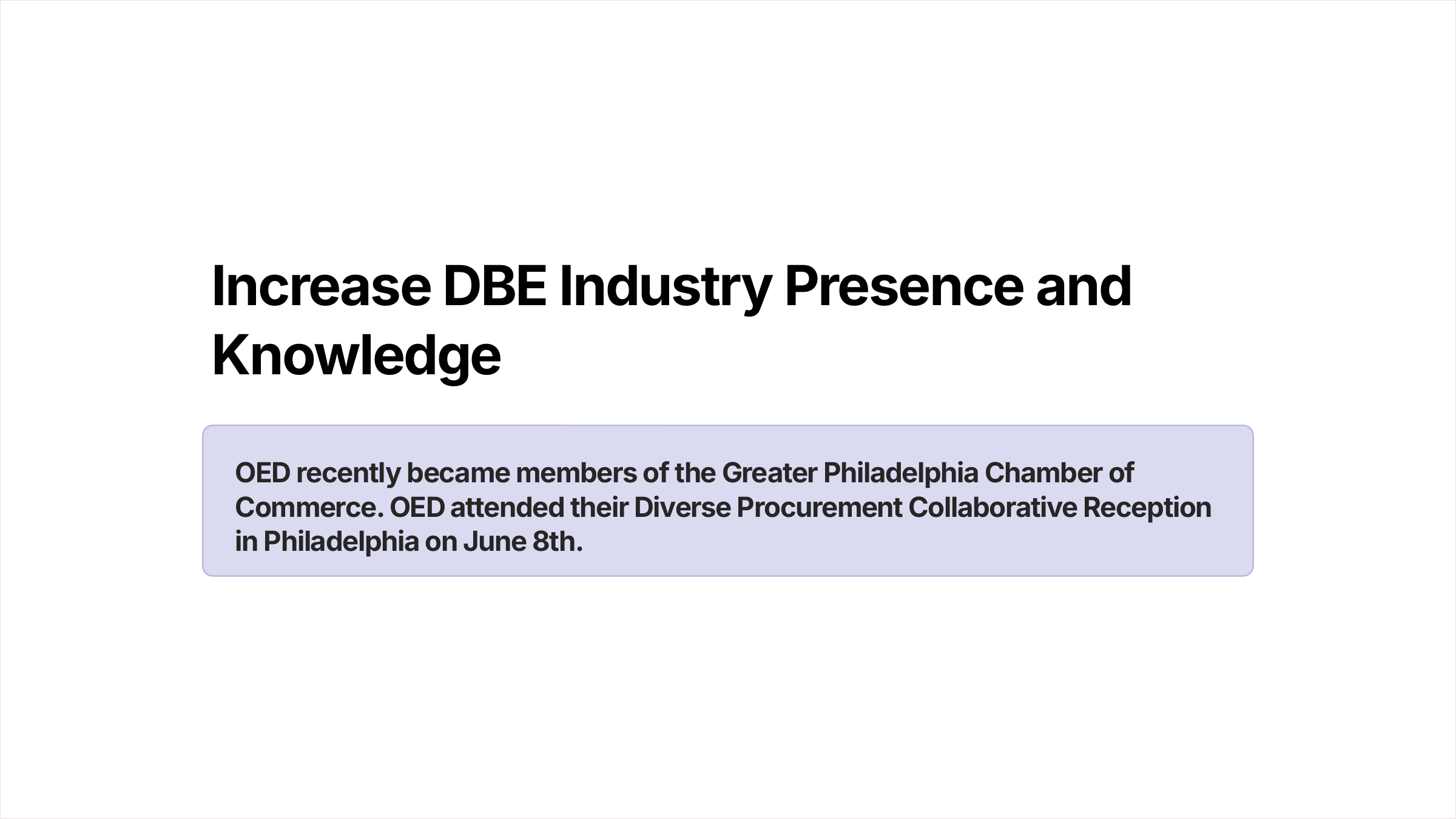

Increase DBE Industry Presence and Knowledge

OED recently became members of the Greater Philadelphia Chamber of Commerce. OED attended their Diverse Procurement Collaborative Reception in Philadelphia on June 8th.